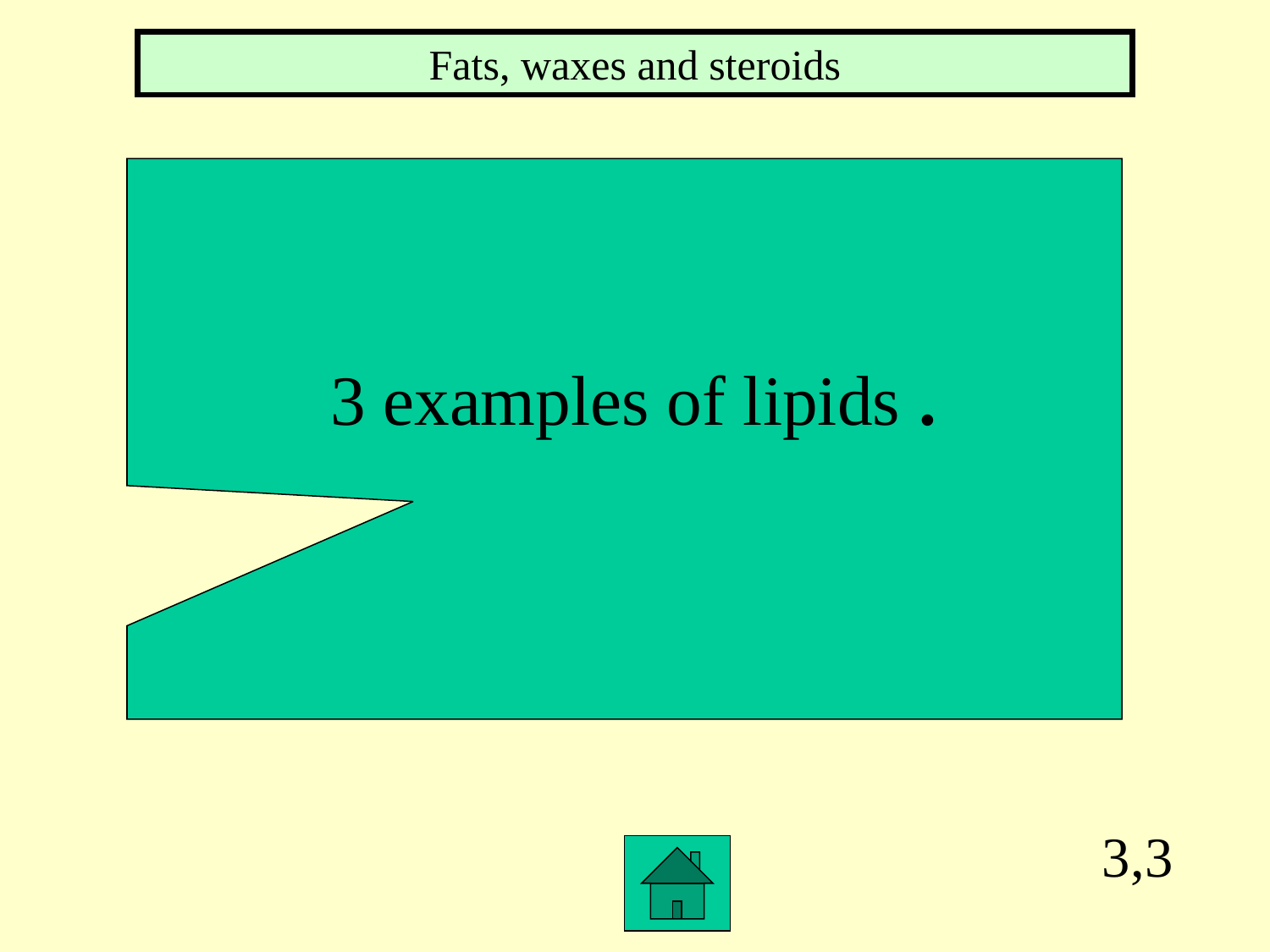

Fats, waxes and steroids
 3 examples of lipids .

3,3